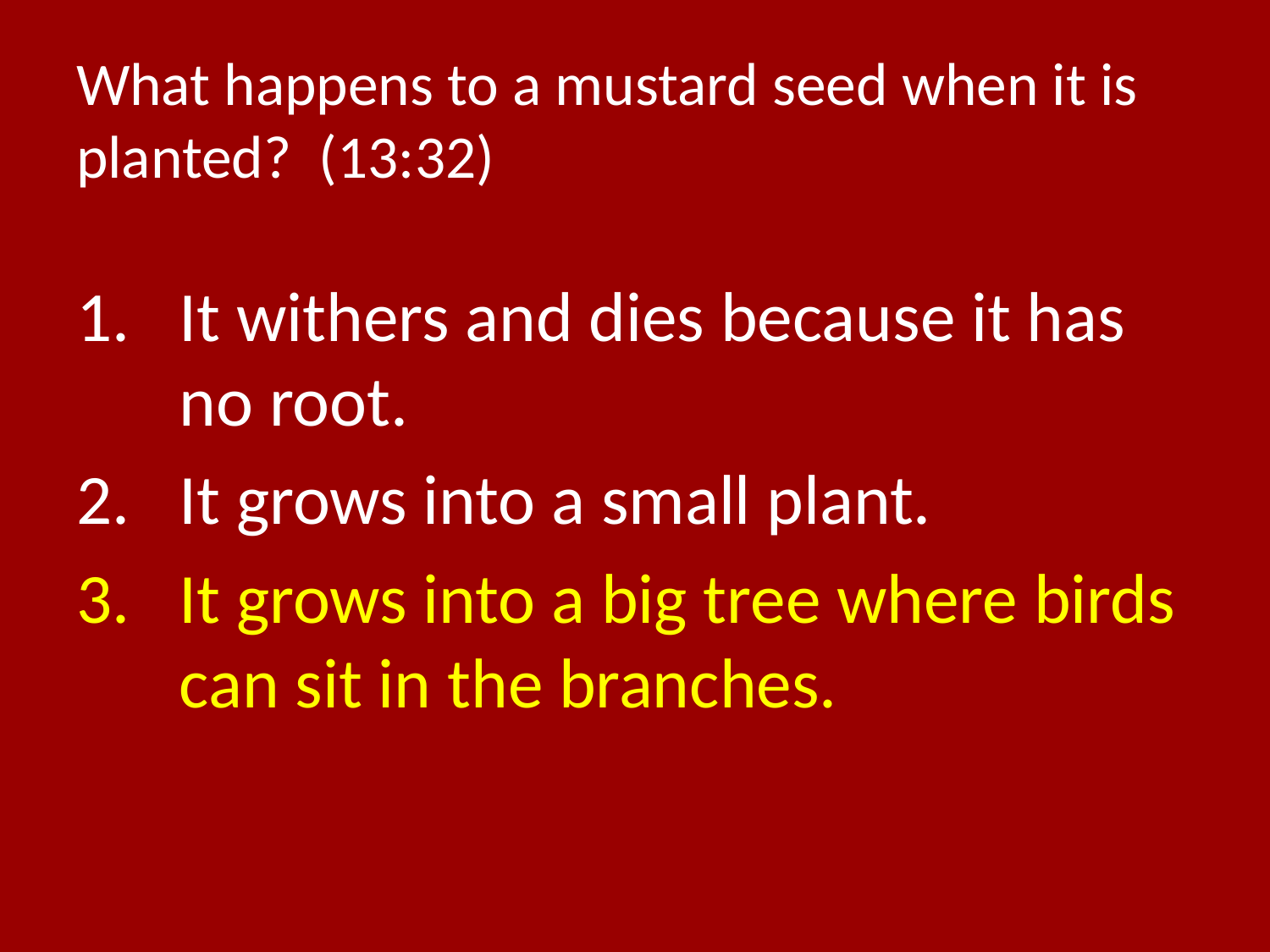

# What happens to a mustard seed when it is planted?  (13:32)
It withers and dies because it has no root.
It grows into a small plant.
It grows into a big tree where birds can sit in the branches.